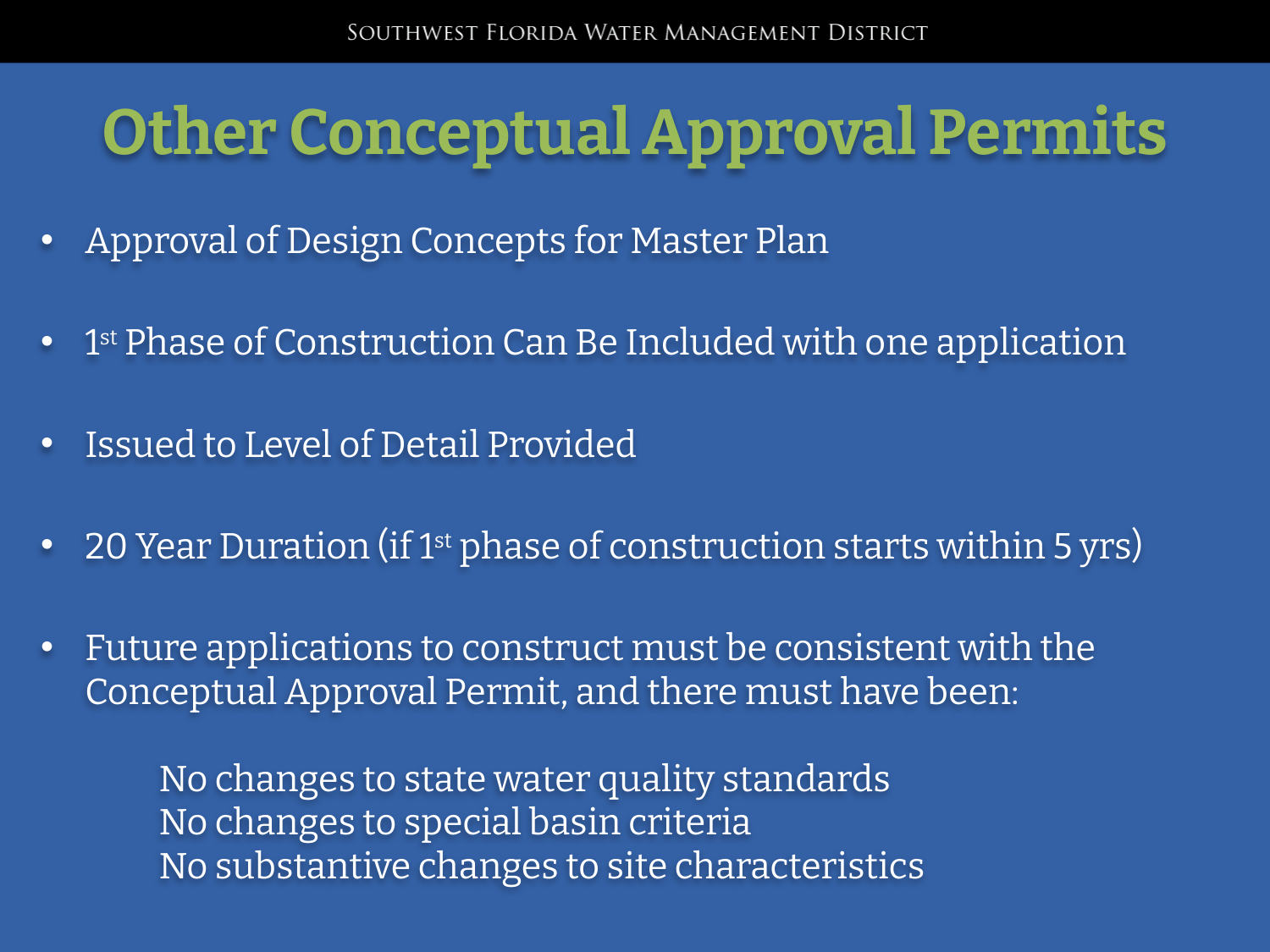

# Other Conceptual Approval Permits
Approval of Design Concepts for Master Plan

1st Phase of Construction Can Be Included with one application

Issued to Level of Detail Provided

20 Year Duration (if 1st phase of construction starts within 5 yrs)

Future applications to construct must be consistent with the Conceptual Approval Permit, and there must have been:

No changes to state water quality standards
No changes to special basin criteria
No substantive changes to site characteristics